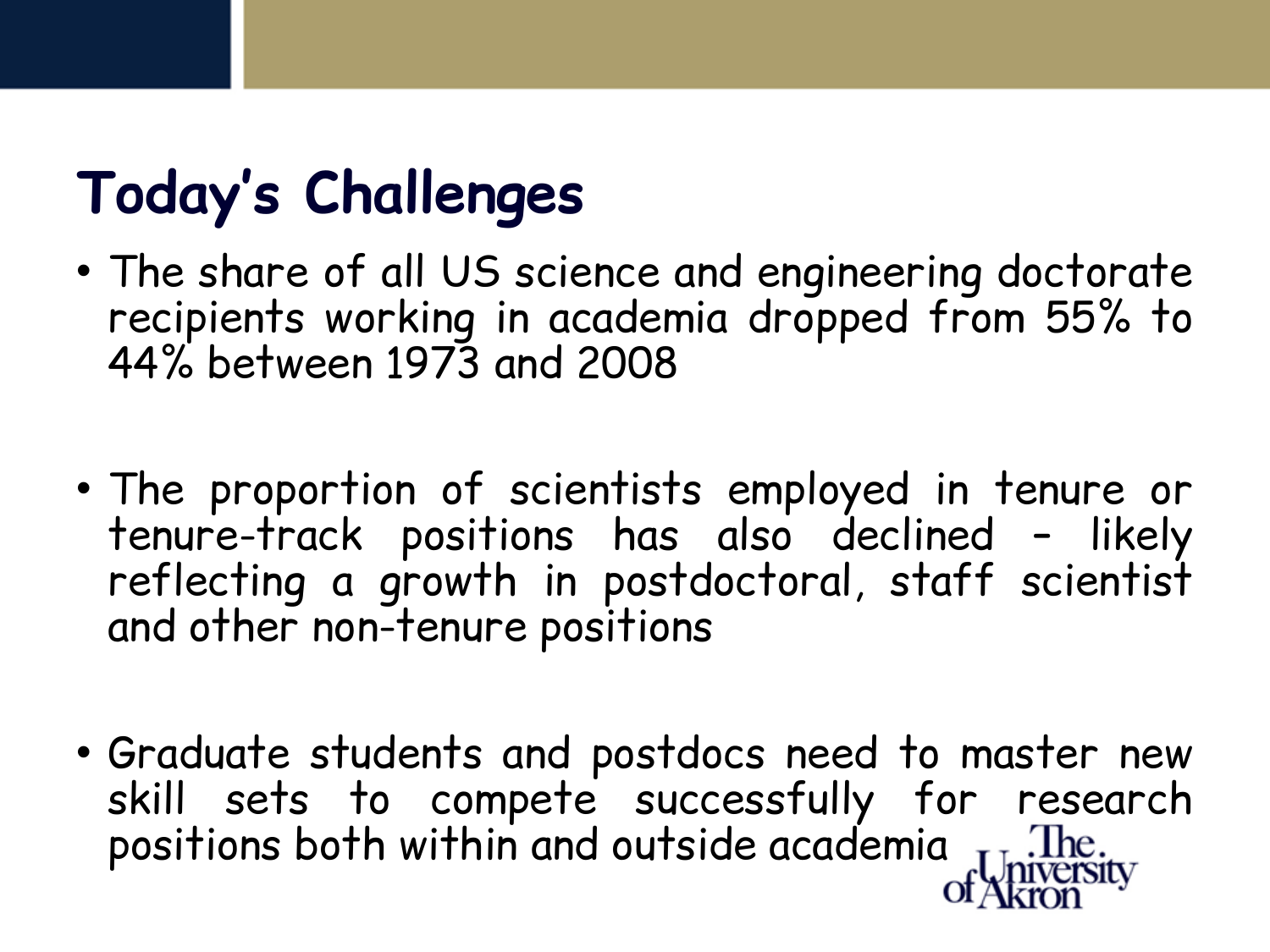

Today’s Challenges
The share of all US science and engineering doctorate recipients working in academia dropped from 55% to 44% between 1973 and 2008

The proportion of scientists employed in tenure or tenure-track positions has also declined – likely reflecting a growth in postdoctoral, staff scientist and other non-tenure positions

Graduate students and postdocs need to master new skill sets to compete successfully for research positions both within and outside academia